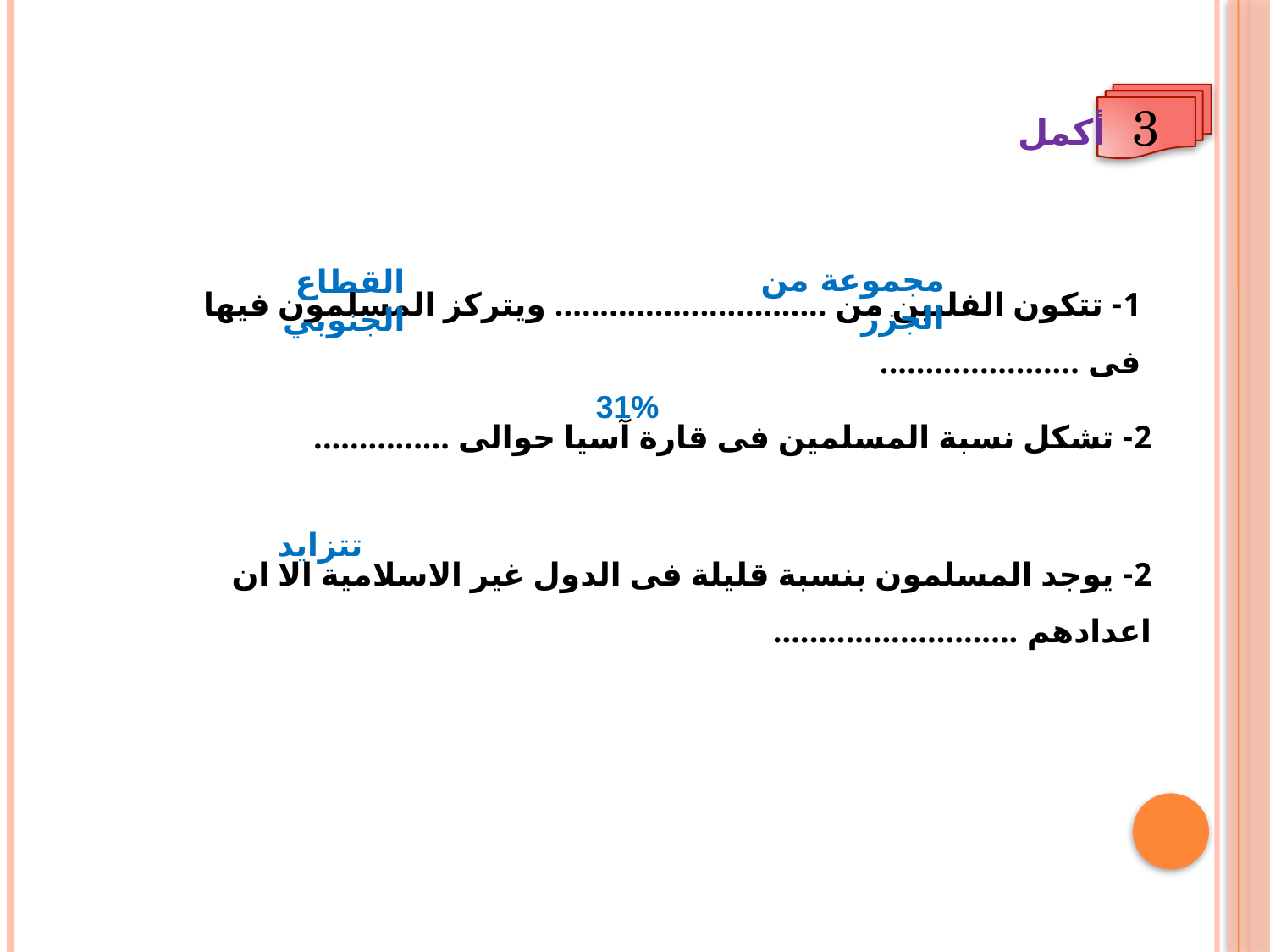

3
أكمل
مجموعة من الجزر
القطاع الجنوبي
1- تتكون الفلبين من .............................. ويتركز المسلمون فيها فى ......................
31%
2- تشكل نسبة المسلمين فى قارة آسيا حوالى ...............
تتزايد
2- يوجد المسلمون بنسبة قليلة فى الدول غير الاسلامية الا ان اعدادهم ...........................